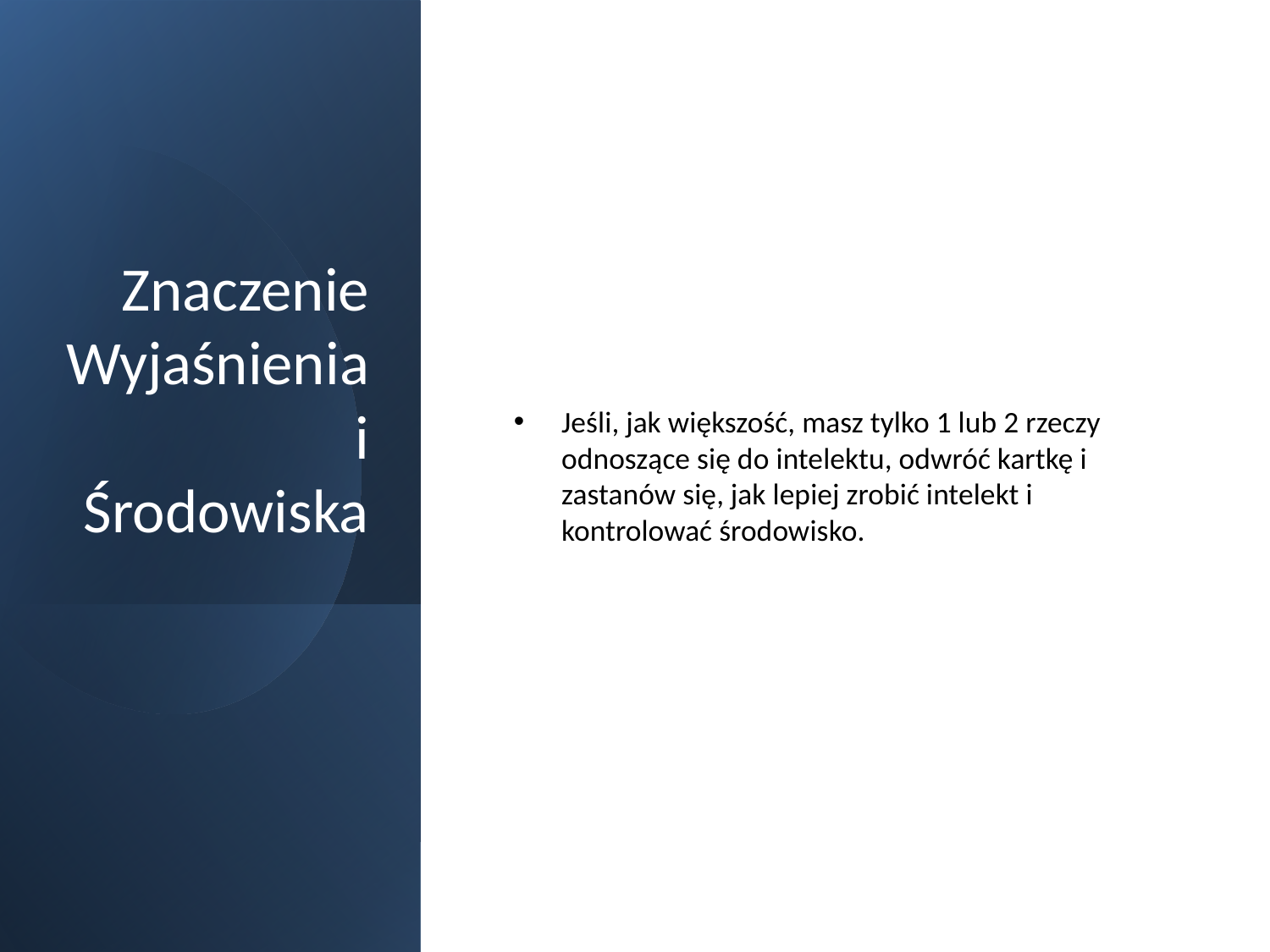

# Znaczenie Wyjaśnienia i Środowiska
Jeśli, jak większość, masz tylko 1 lub 2 rzeczy odnoszące się do intelektu, odwróć kartkę i zastanów się, jak lepiej zrobić intelekt i kontrolować środowisko.

24